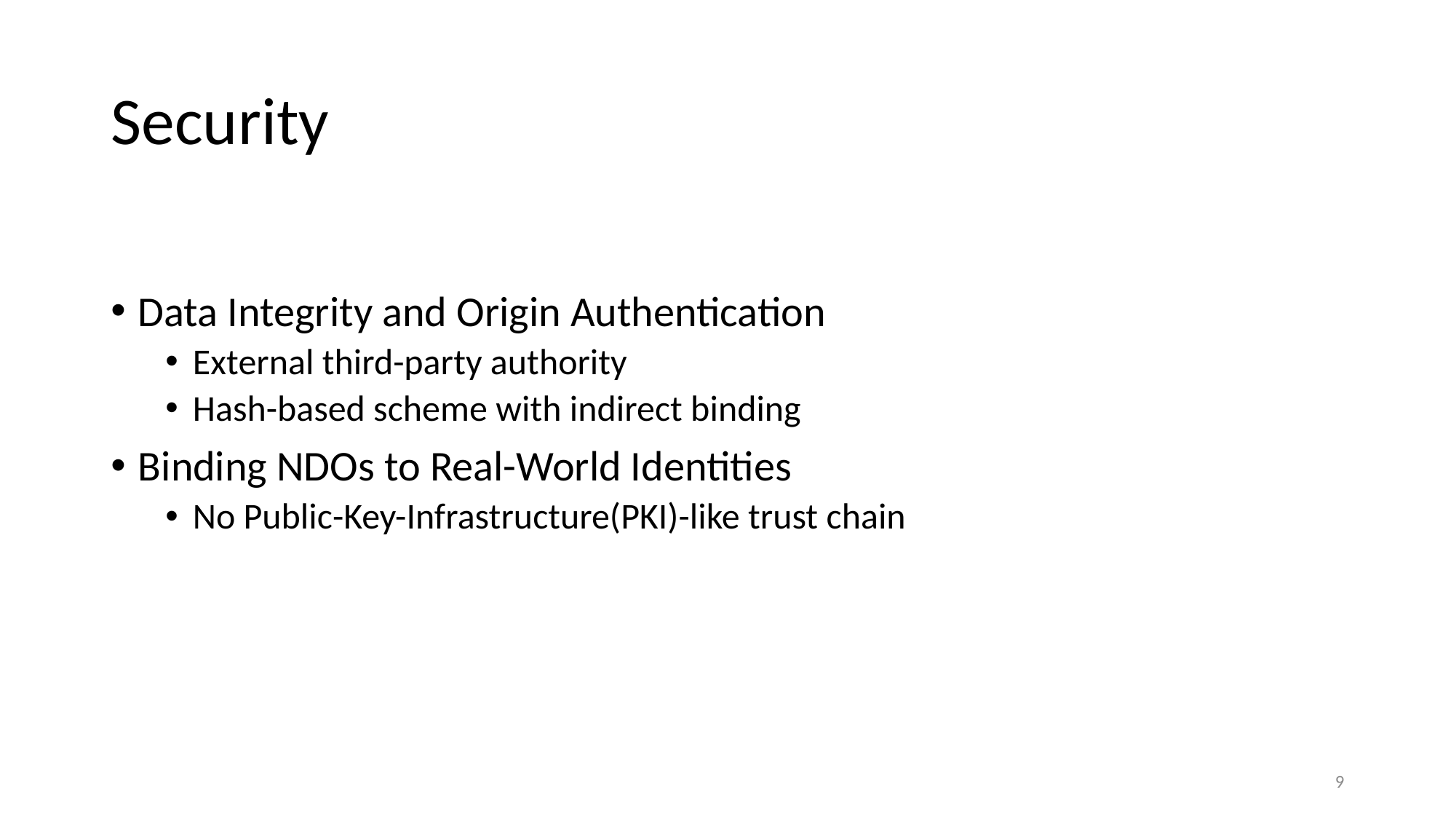

# Security

Data Integrity and Origin Authentication
External third-party authority
Hash-based scheme with indirect binding
Binding NDOs to Real-World Identities
No Public-Key-Infrastructure(PKI)-like trust chain

9